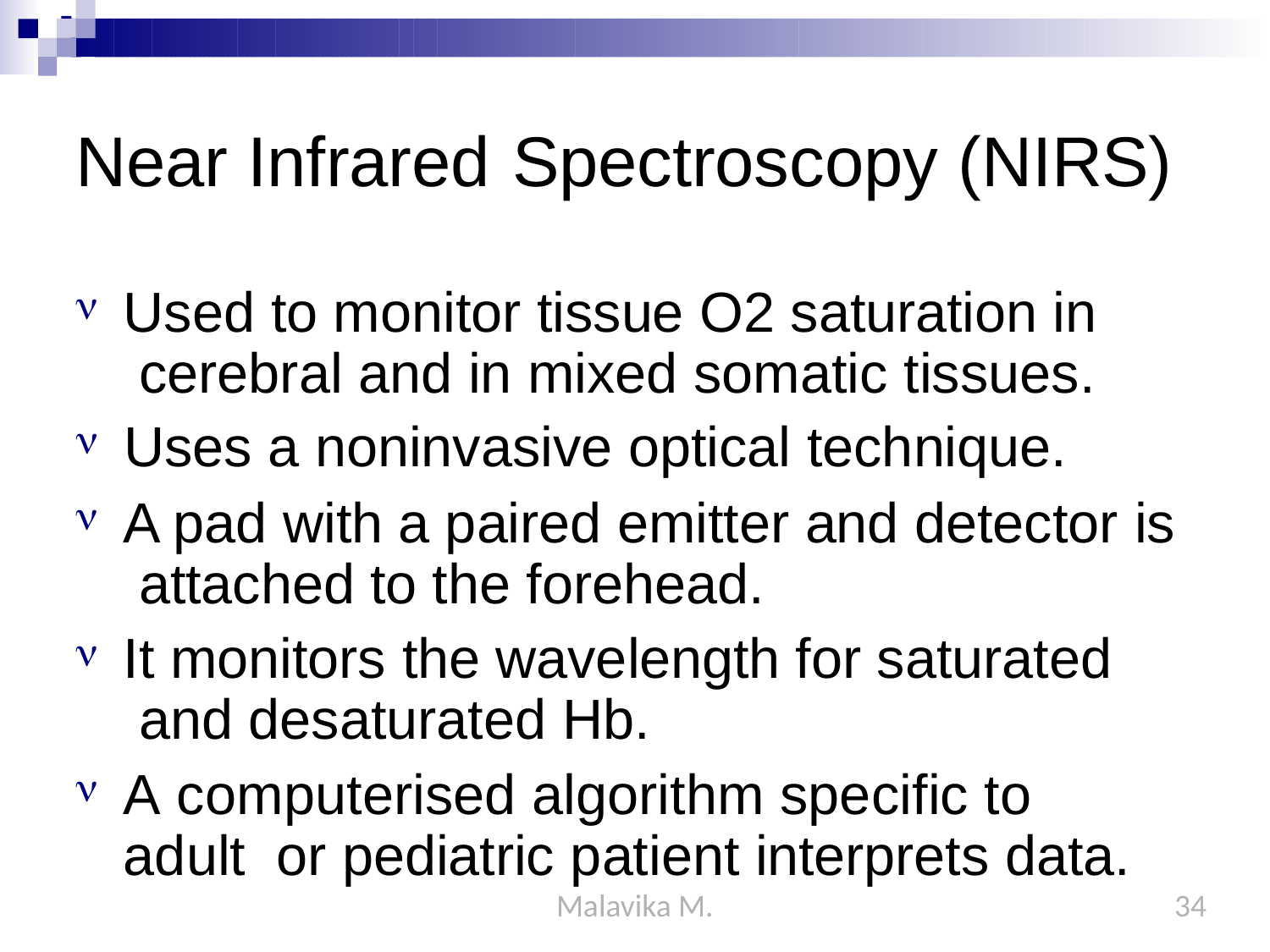

# Near Infrared	Spectroscopy (NIRS)
Used to monitor tissue O2 saturation in  cerebral and in mixed somatic tissues.
Uses a noninvasive optical technique.
A pad with a paired emitter and detector is  attached to the forehead.
It monitors the wavelength for saturated  and desaturated Hb.
A computerised algorithm specific to	adult  or pediatric patient interprets data.
Malavika M.
34